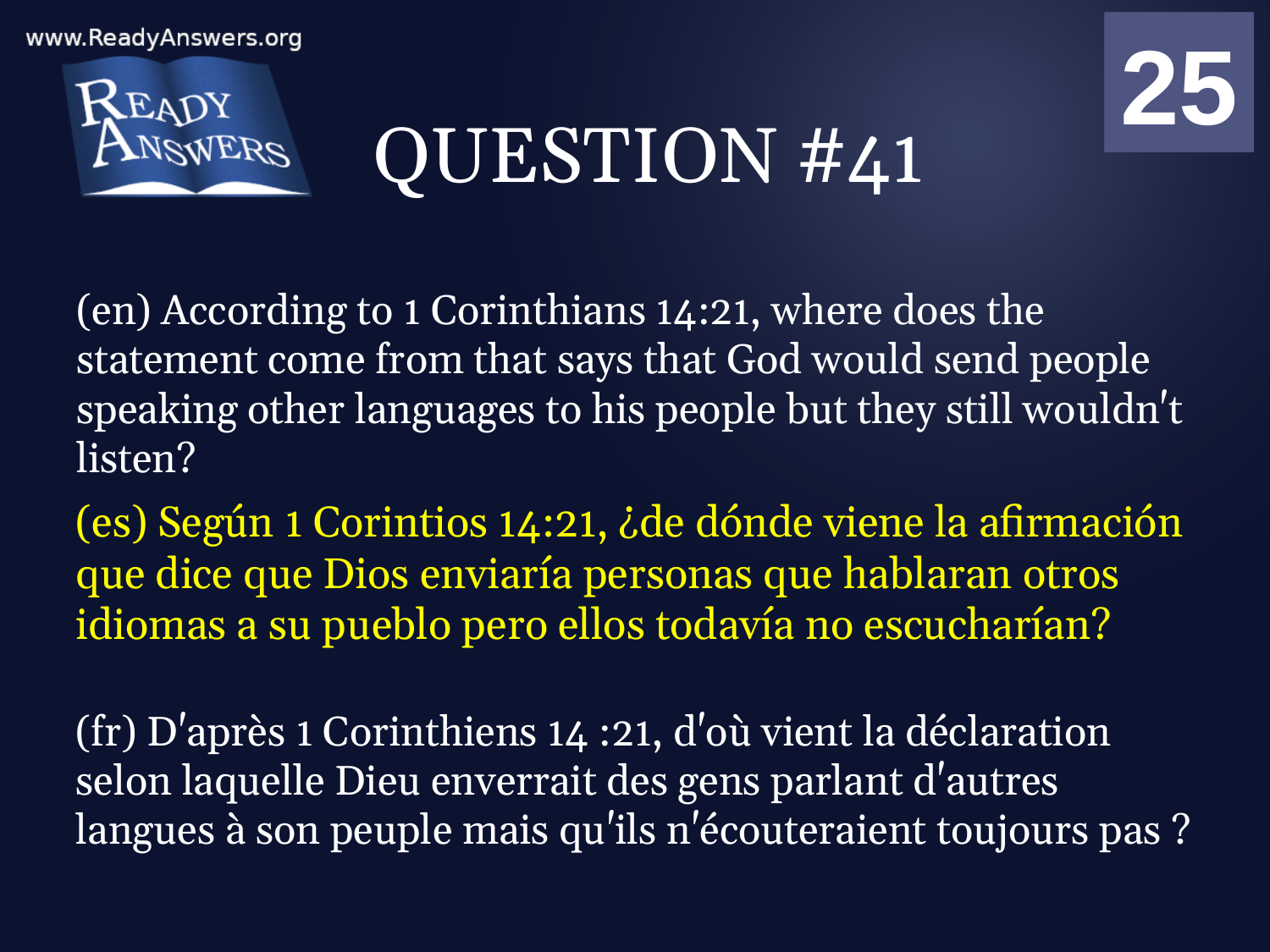

01
02
03
04
05
06
07
08
09
10
11
12
13
14
15
16
17
18
19
20
21
22
23
24
25
00
# QUESTION #41
(en) According to 1 Corinthians 14:21, where does the statement come from that says that God would send people speaking other languages to his people but they still wouldn't listen?
(es) Según 1 Corintios 14:21, ¿de dónde viene la afirmación que dice que Dios enviaría personas que hablaran otros idiomas a su pueblo pero ellos todavía no escucharían?
(fr) D'après 1 Corinthiens 14 :21, d'où vient la déclaration selon laquelle Dieu enverrait des gens parlant d'autres langues à son peuple mais qu'ils n'écouteraient toujours pas ?